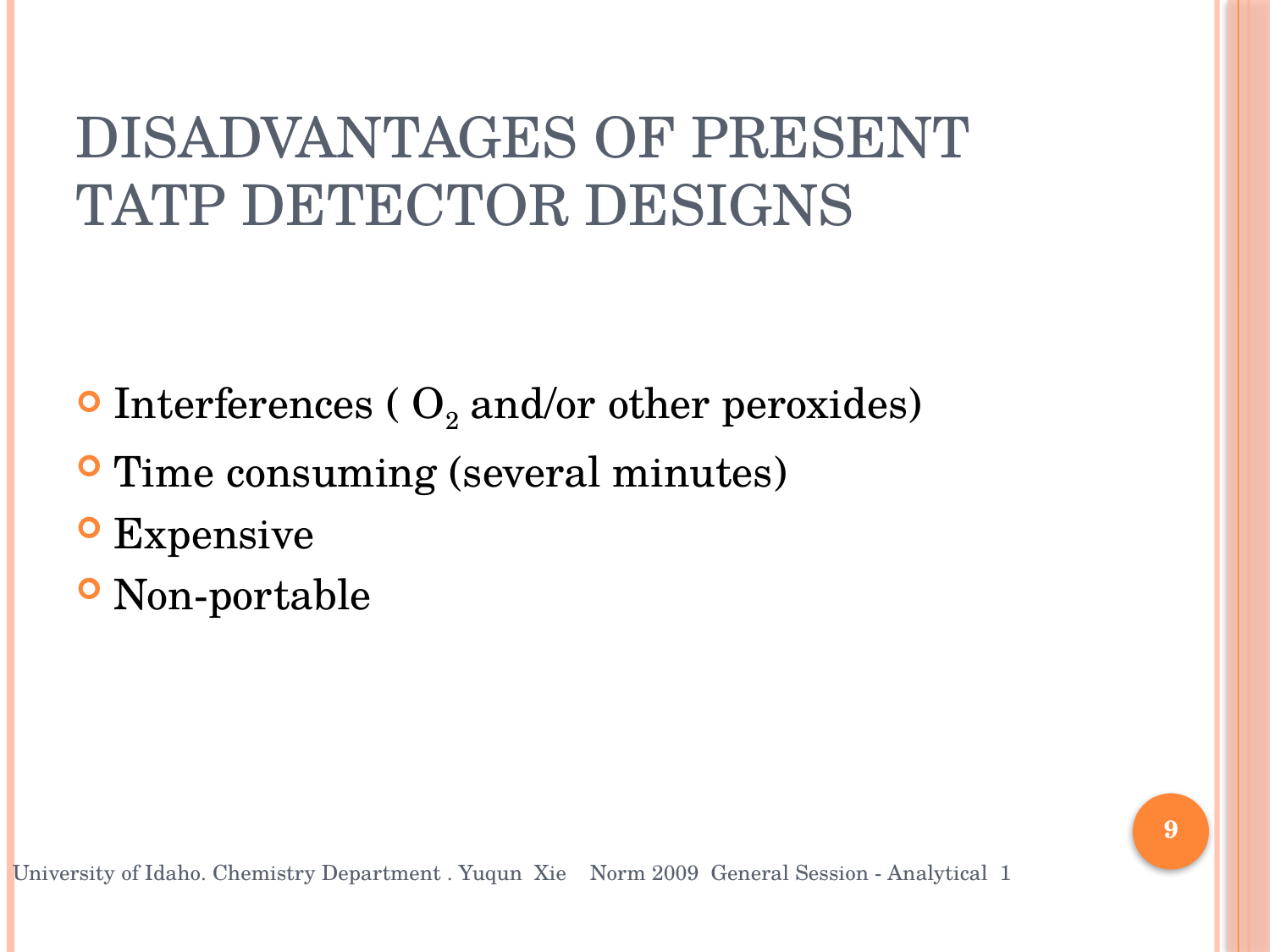

# Disadvantages of Present TATP Detector Designs
Interferences ( O2 and/or other peroxides)
Time consuming (several minutes)
Expensive
Non-portable

9
University of Idaho. Chemistry Department . Yuqun  Xie    Norm 2009  General Session - Analytical  1